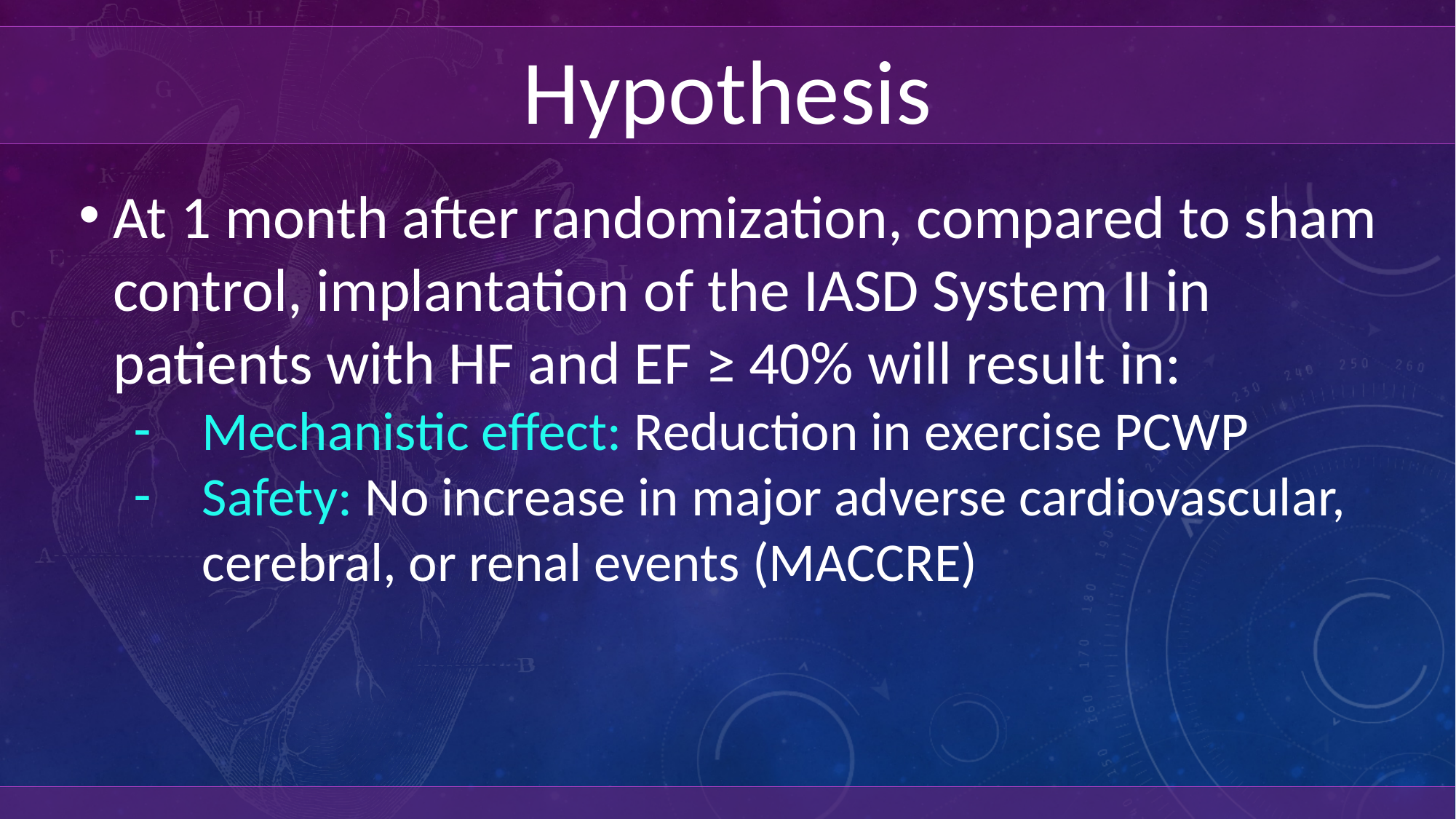

Hypothesis
At 1 month after randomization, compared to sham control, implantation of the IASD System II in patients with HF and EF ≥ 40% will result in:
Mechanistic effect: Reduction in exercise PCWP
Safety: No increase in major adverse cardiovascular, cerebral, or renal events (MACCRE)